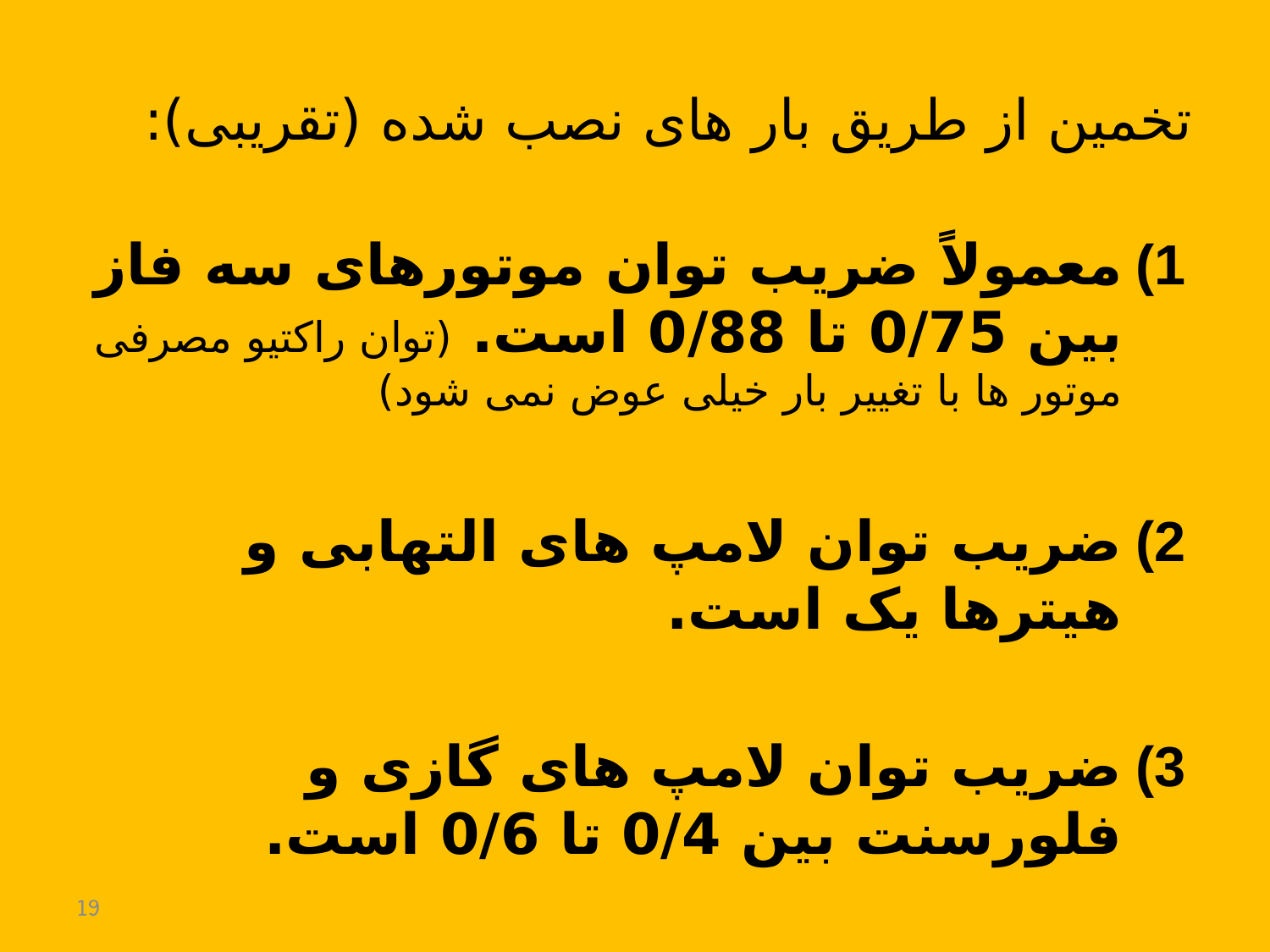

# تخمین از طریق بار های نصب شده (تقریبی):
معمولاً ضریب توان موتورهای سه فاز بین 0/75 تا 0/88 است. (توان راکتیو مصرفی موتور ها با تغییر بار خیلی عوض نمی شود)

ضریب توان لامپ های التهابی و هیترها یک است.

ضریب توان لامپ های گازی و فلورسنت بین 0/4 تا 0/6 است.

19